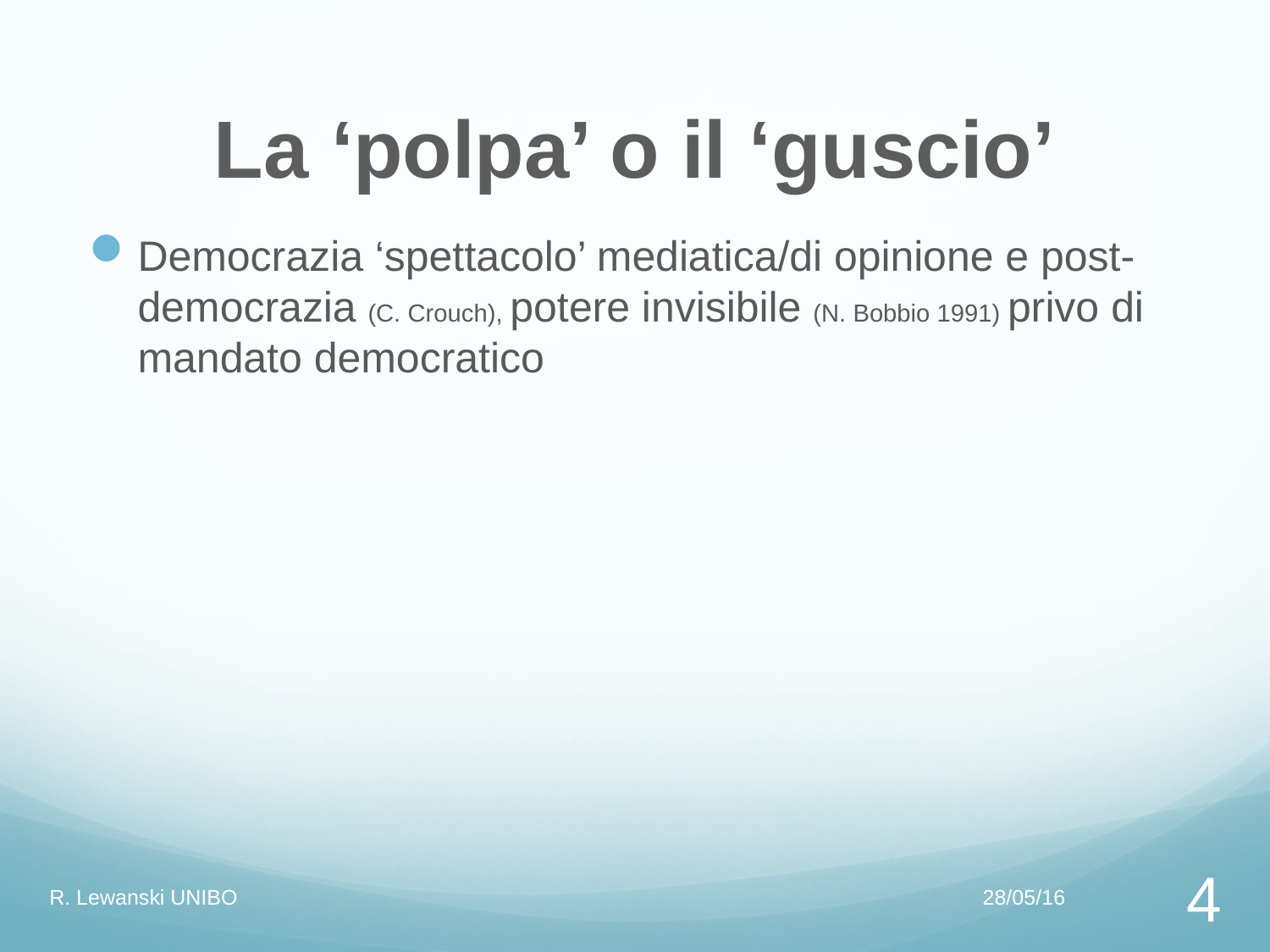

# La ‘polpa’ o il ‘guscio’
Democrazia ‘spettacolo’ mediatica/di opinione e post-democrazia (C. Crouch), potere invisibile (N. Bobbio 1991) privo di mandato democratico
R. Lewanski UNIBO
28/05/16
4